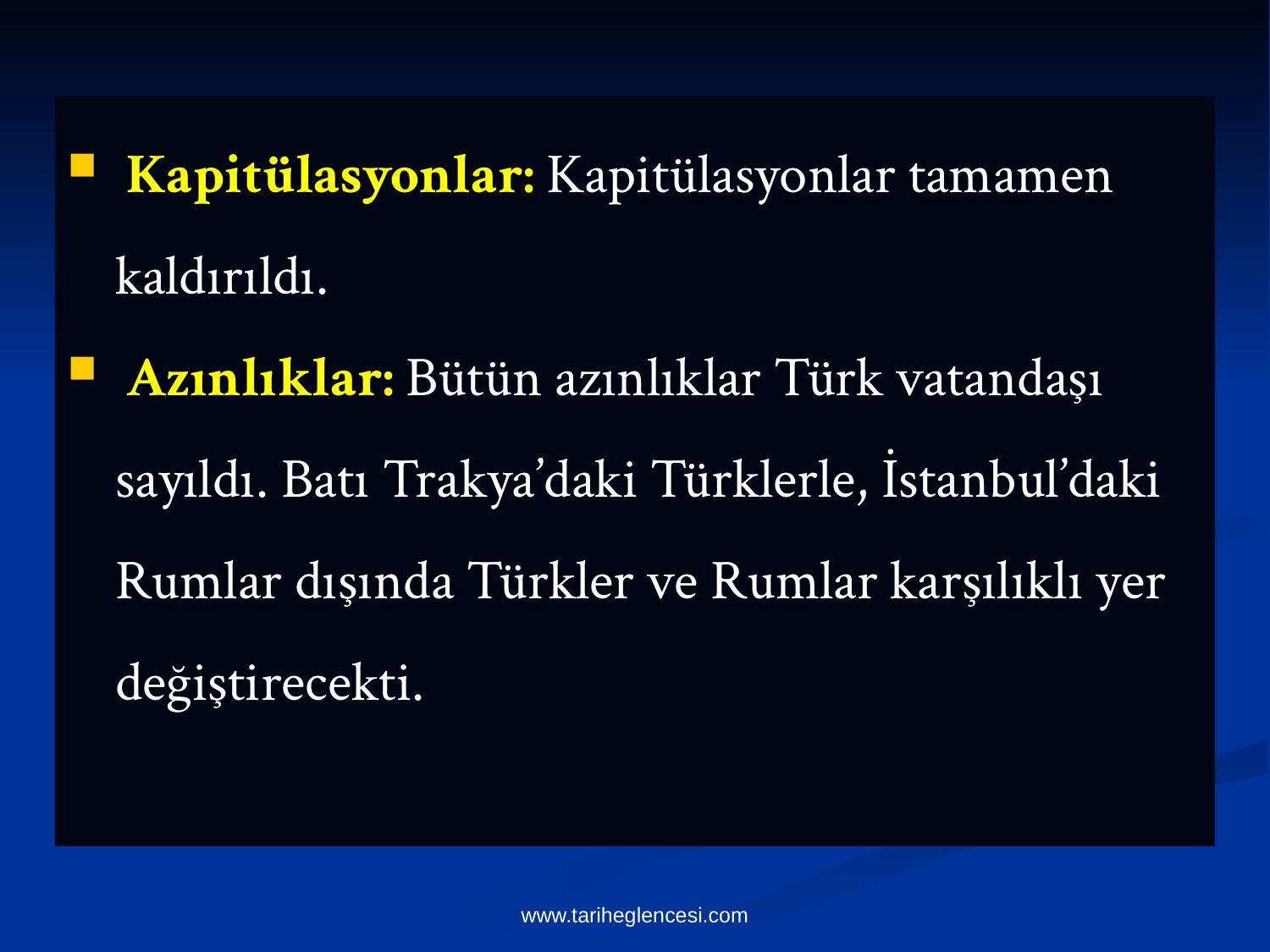

Kapitülasyonlar: Kapitülasyonlar tamamen kaldırıldı.
 Azınlıklar: Bütün azınlıklar Türk vatandaşı sayıldı. Batı Trakya’daki Türklerle, İstanbul’daki Rumlar dışında Türkler ve Rumlar karşılıklı yer değiştirecekti.

www.tariheglencesi.com